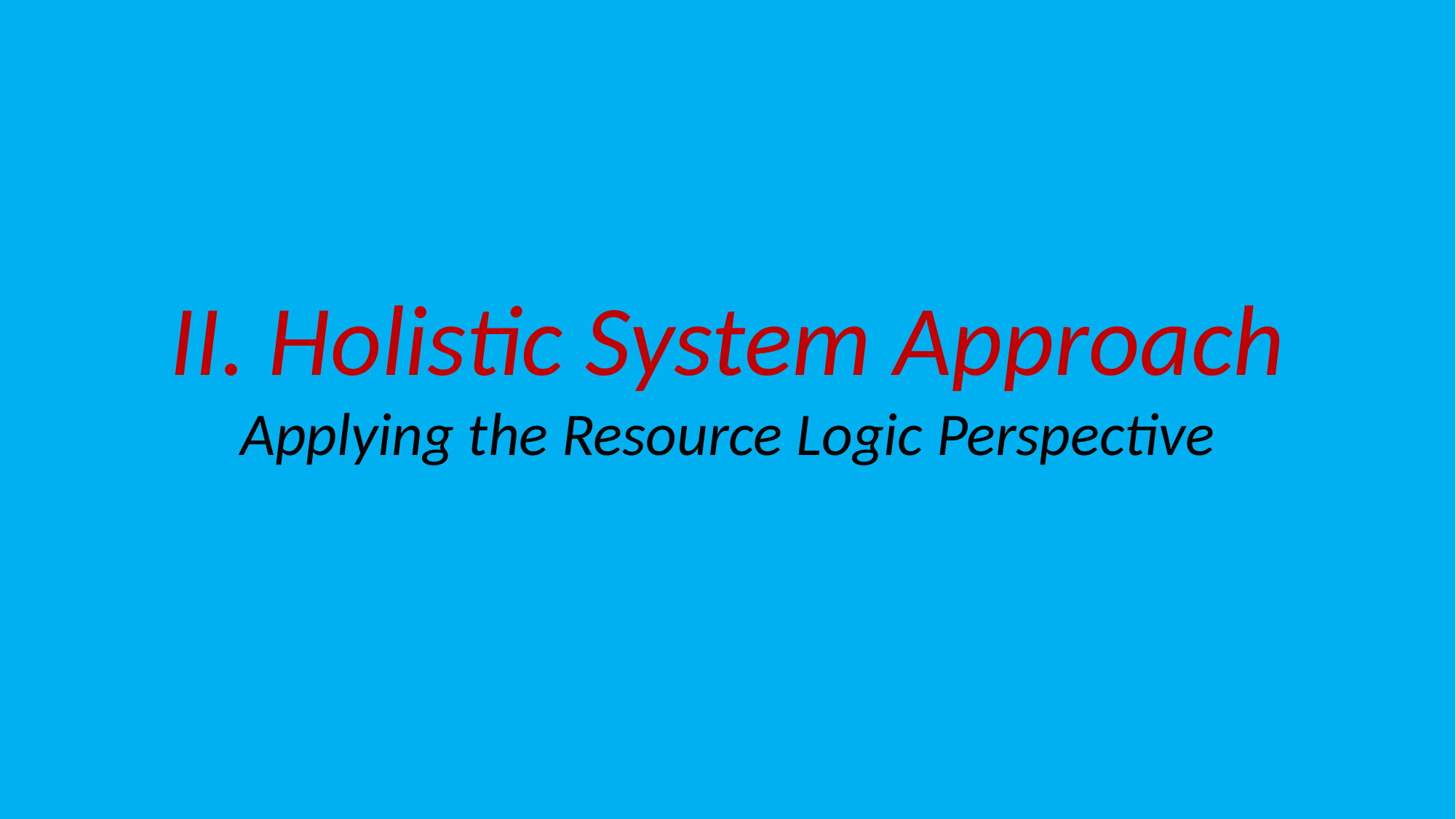

II. Holistic System Approach
Applying the Resource Logic Perspective